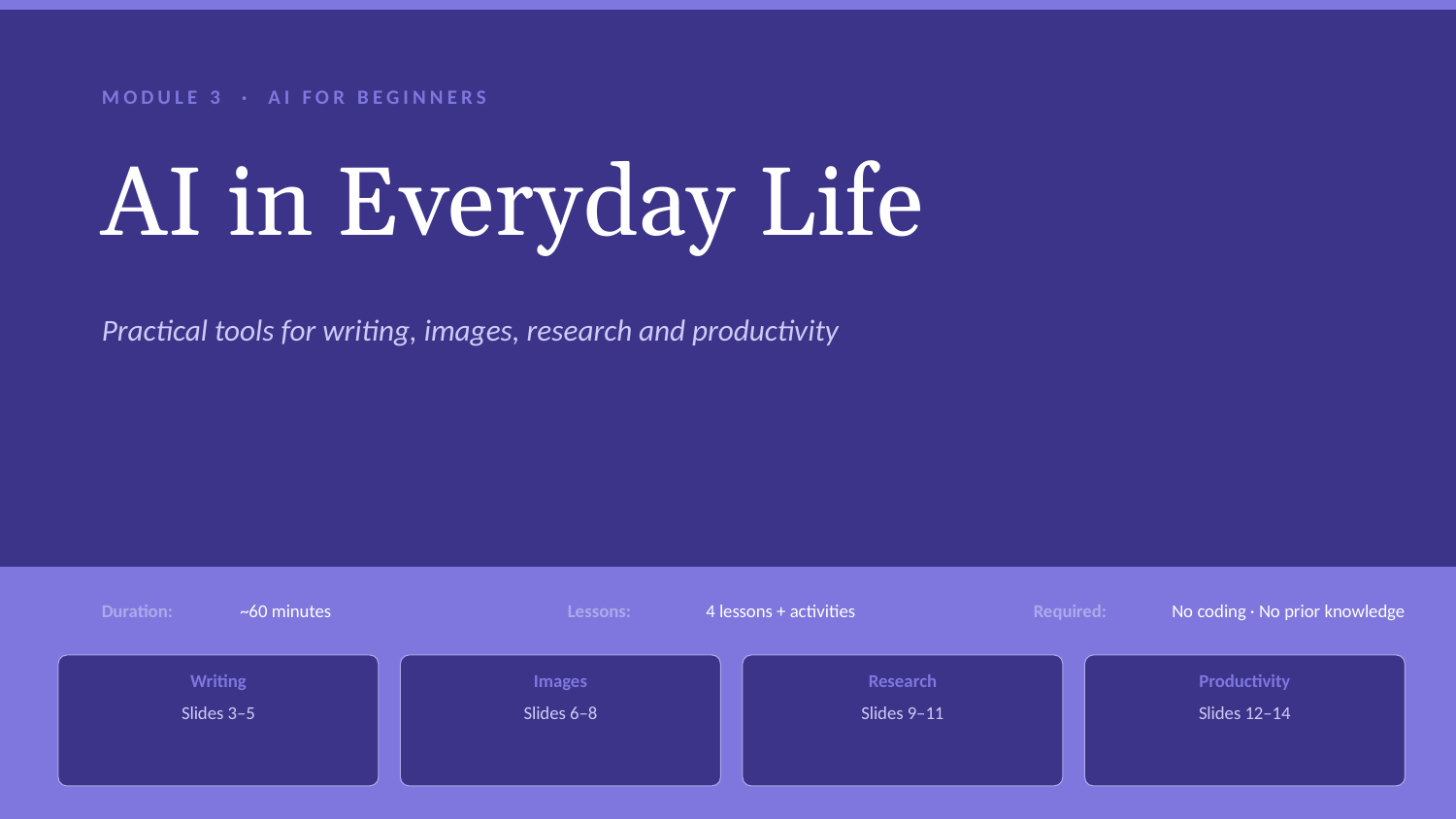

MODULE 3  ·  AI FOR BEGINNERS
AI in Everyday Life
Practical tools for writing, images, research and productivity

Duration:
~60 minutes
Lessons:
4 lessons + activities
Required:
No coding · No prior knowledge

Writing
Images
Research
Productivity
Slides 3–5
Slides 6–8
Slides 9–11
Slides 12–14